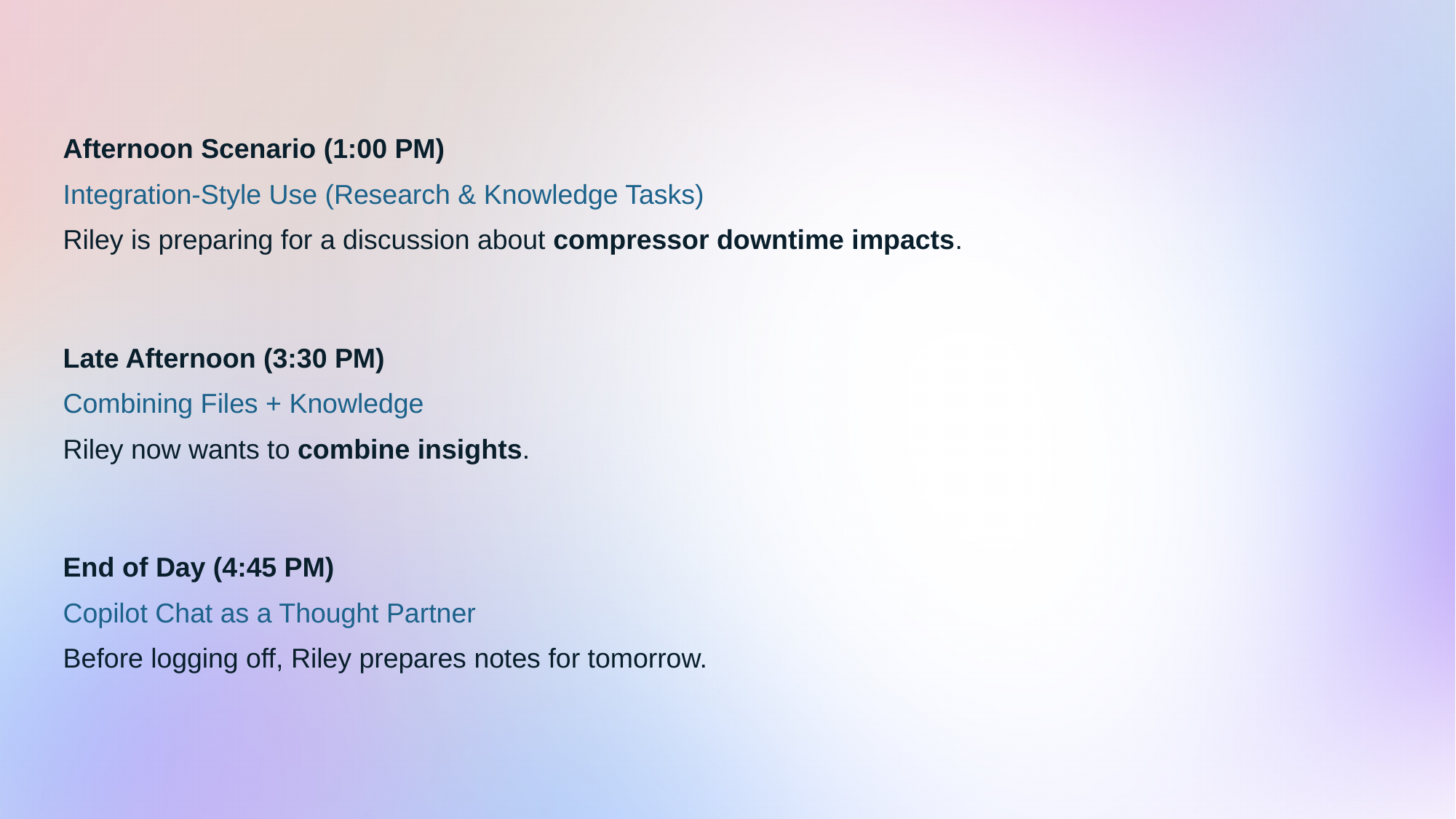

Afternoon Scenario (1:00 PM)

Integration-Style Use (Research & Knowledge Tasks)

Riley is preparing for a discussion about compressor downtime impacts.
Late Afternoon (3:30 PM)

Combining Files + Knowledge

Riley now wants to combine insights.
End of Day (4:45 PM)

Copilot Chat as a Thought Partner

Before logging off, Riley prepares notes for tomorrow.